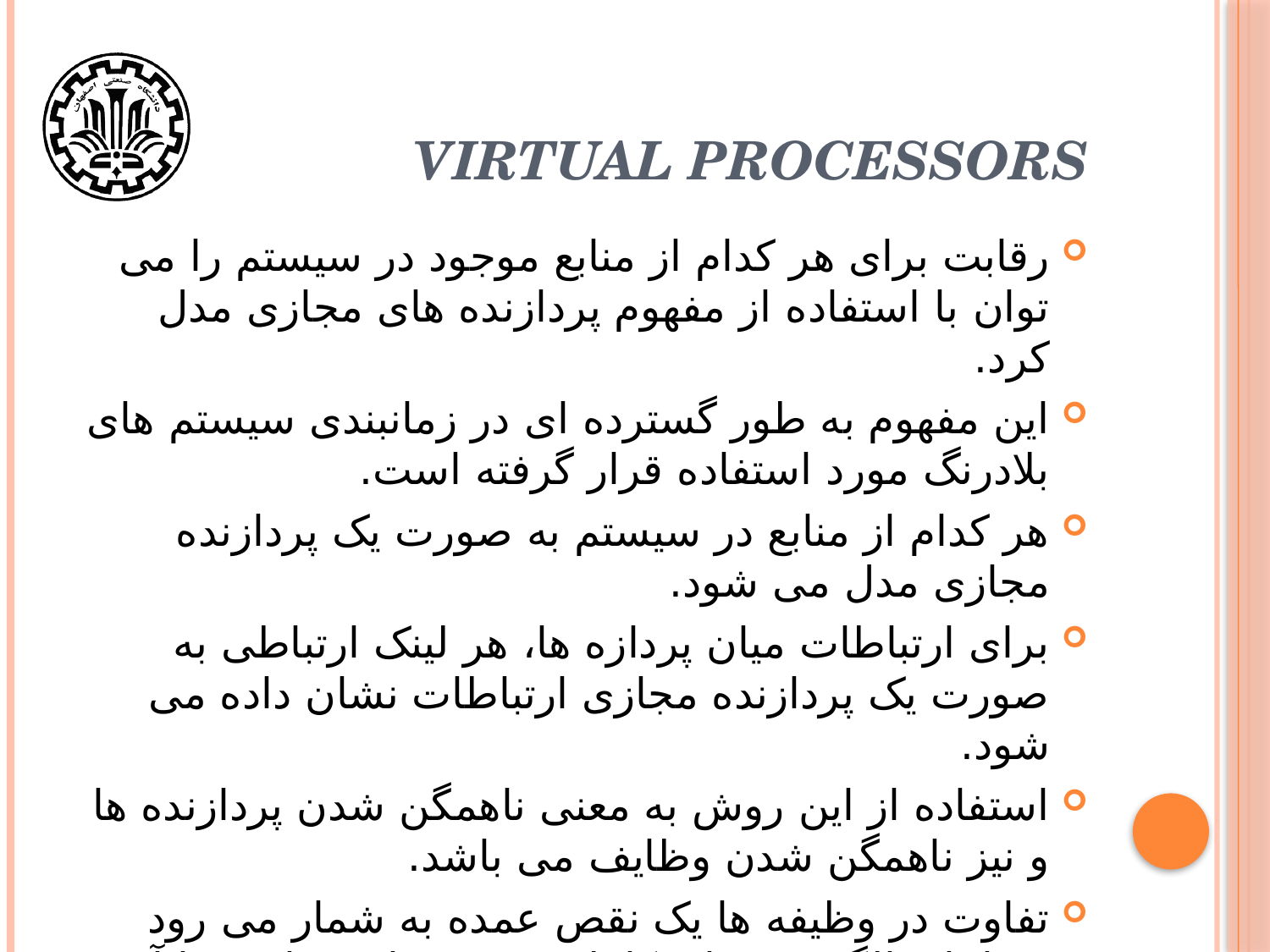

# Virtual Processors
رقابت برای هر کدام از منابع موجود در سیستم را می توان با استفاده از مفهوم پردازنده های مجازی مدل کرد.
این مفهوم به طور گسترده ای در زمانبندی سیستم های بلادرنگ مورد استفاده قرار گرفته است.
هر کدام از منابع در سیستم به صورت یک پردازنده مجازی مدل می شود.
برای ارتباطات میان پردازه ها، هر لینک ارتباطی به صورت یک پردازنده مجازی ارتباطات نشان داده می شود.
استفاده از این روش به معنی ناهمگن شدن پردازنده ها و نیز ناهمگن شدن وظایف می باشد.
تفاوت در وظیفه ها یک نقص عمده به شمار می رود زیرا باید الگوریتم های کاملا جدیدی برای مواجهه با آن مورد استفاده قرار گیرد. حال آن که زمانبندی لینک بسیار آسان تر است.